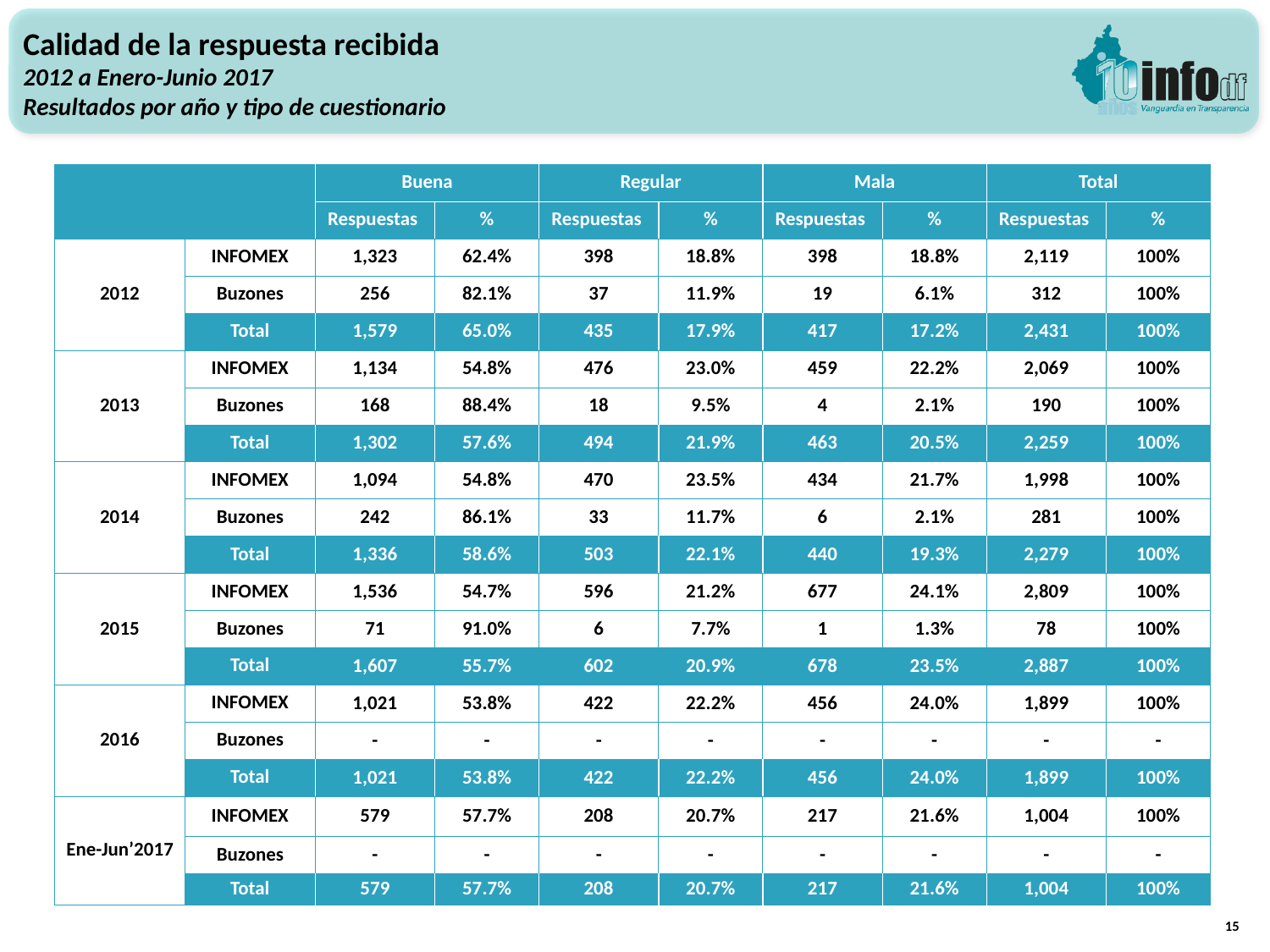

Calidad de la respuesta recibida
2012 a Enero-Junio 2017
Resultados por año y tipo de cuestionario
|  |  | Buena |  | Regular |  | Mala |  | Total |  |
| --- | --- | --- | --- | --- | --- | --- | --- | --- | --- |
|  |  | Respuestas | % | Respuestas | % | Respuestas | % | Respuestas | % |
| 2012 | INFOMEX | 1,323 | 62.4% | 398 | 18.8% | 398 | 18.8% | 2,119 | 100% |
|  | Buzones | 256 | 82.1% | 37 | 11.9% | 19 | 6.1% | 312 | 100% |
|  | Total | 1,579 | 65.0% | 435 | 17.9% | 417 | 17.2% | 2,431 | 100% |
| 2013 | INFOMEX | 1,134 | 54.8% | 476 | 23.0% | 459 | 22.2% | 2,069 | 100% |
|  | Buzones | 168 | 88.4% | 18 | 9.5% | 4 | 2.1% | 190 | 100% |
|  | Total | 1,302 | 57.6% | 494 | 21.9% | 463 | 20.5% | 2,259 | 100% |
| 2014 | INFOMEX | 1,094 | 54.8% | 470 | 23.5% | 434 | 21.7% | 1,998 | 100% |
|  | Buzones | 242 | 86.1% | 33 | 11.7% | 6 | 2.1% | 281 | 100% |
|  | Total | 1,336 | 58.6% | 503 | 22.1% | 440 | 19.3% | 2,279 | 100% |
| 2015 | INFOMEX | 1,536 | 54.7% | 596 | 21.2% | 677 | 24.1% | 2,809 | 100% |
|  | Buzones | 71 | 91.0% | 6 | 7.7% | 1 | 1.3% | 78 | 100% |
|  | Total | 1,607 | 55.7% | 602 | 20.9% | 678 | 23.5% | 2,887 | 100% |
| 2016 | INFOMEX | 1,021 | 53.8% | 422 | 22.2% | 456 | 24.0% | 1,899 | 100% |
|  | Buzones | - | - | - | - | - | - | - | - |
|  | Total | 1,021 | 53.8% | 422 | 22.2% | 456 | 24.0% | 1,899 | 100% |
| Ene-Jun’2017 | INFOMEX | 579 | 57.7% | 208 | 20.7% | 217 | 21.6% | 1,004 | 100% |
|  | Buzones | - | - | - | - | - | - | - | - |
|  | Total | 579 | 57.7% | 208 | 20.7% | 217 | 21.6% | 1,004 | 100% |
15